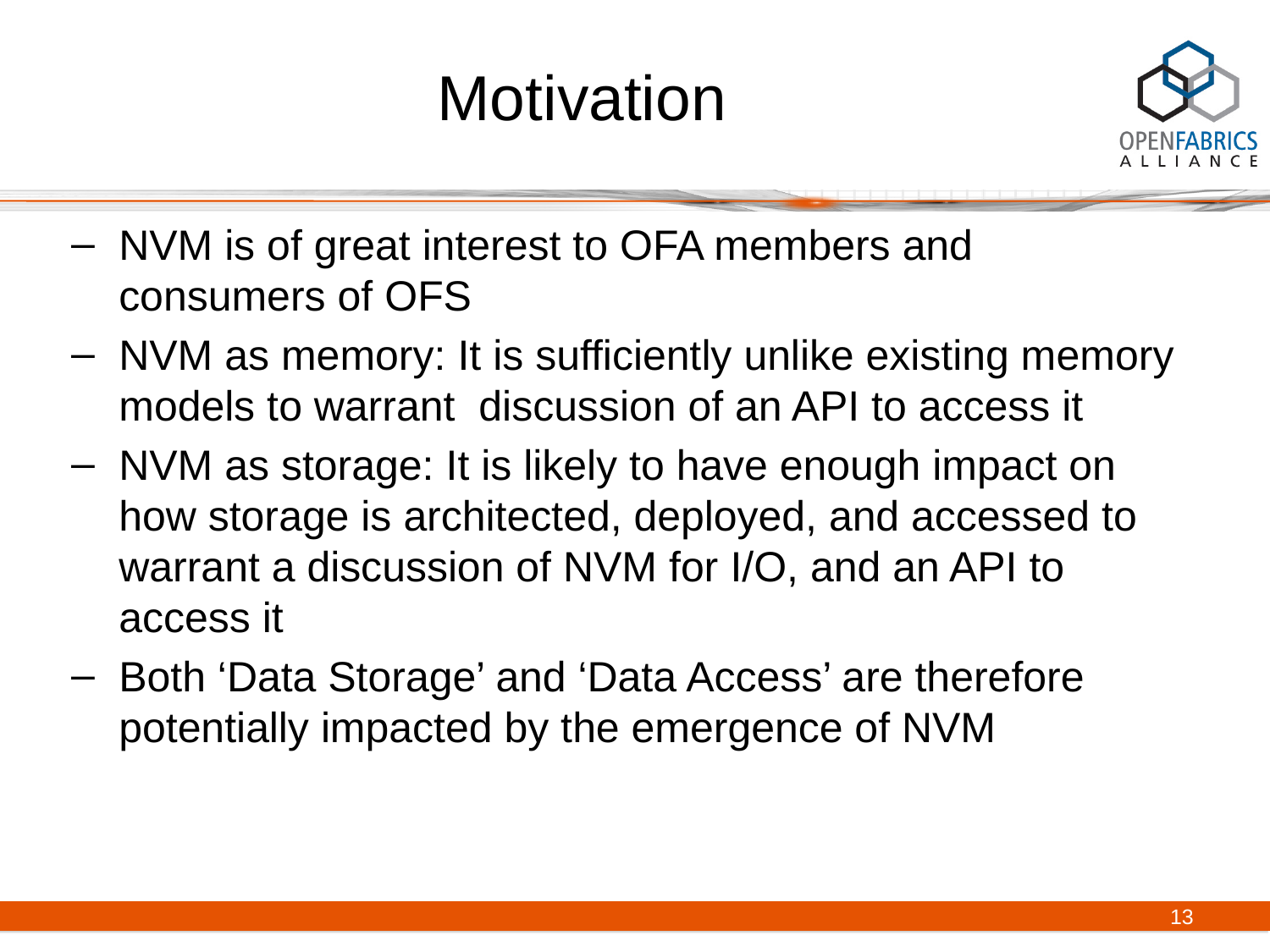

# Motivation
NVM is of great interest to OFA members and consumers of OFS
NVM as memory: It is sufficiently unlike existing memory models to warrant  discussion of an API to access it
NVM as storage: It is likely to have enough impact on how storage is architected, deployed, and accessed to warrant a discussion of NVM for I/O, and an API to access it
Both ‘Data Storage’ and ‘Data Access’ are therefore potentially impacted by the emergence of NVM
13